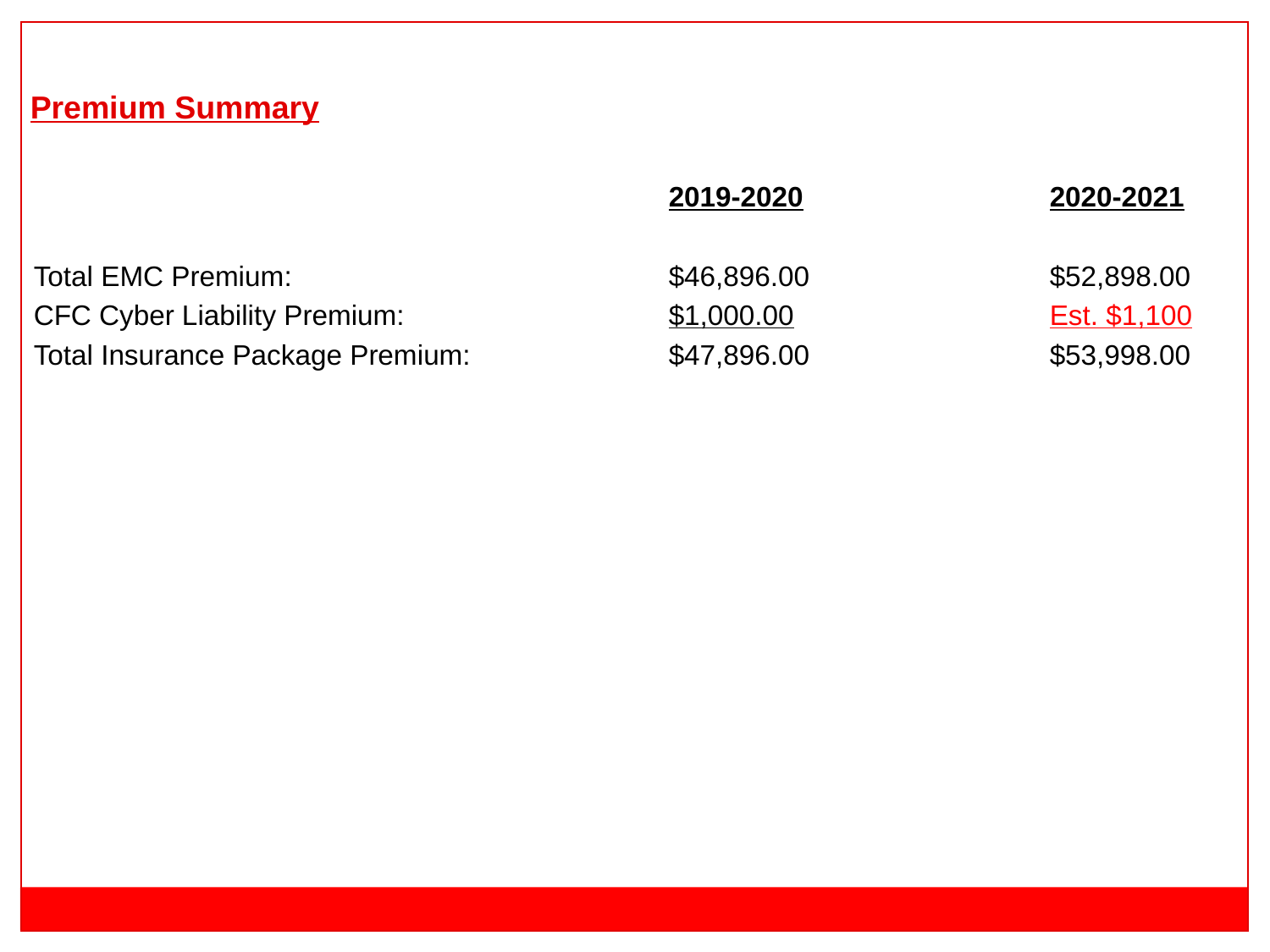

Premium Summary

					2019-2020		2020-2021

Total EMC Premium:			$46,896.00		$52,898.00
CFC Cyber Liability Premium:			$1,000.00			Est. $1,100
Total Insurance Package Premium:		$47,896.00		$53,998.00